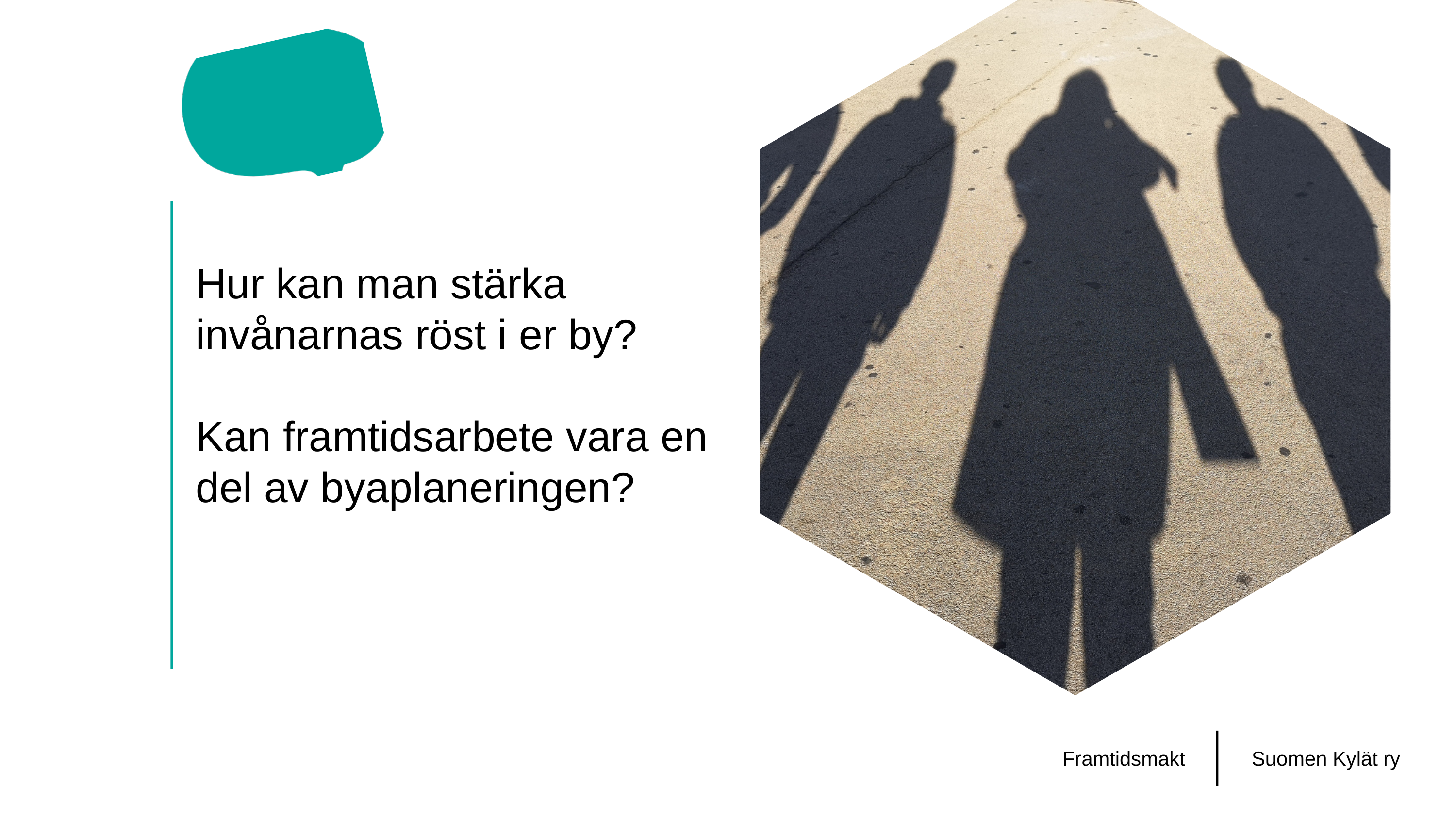

Hur kan man stärka invånarnas röst i er by?

Kan framtidsarbete vara en del av byaplaneringen?

Framtidsmakt
Suomen Kylät ry